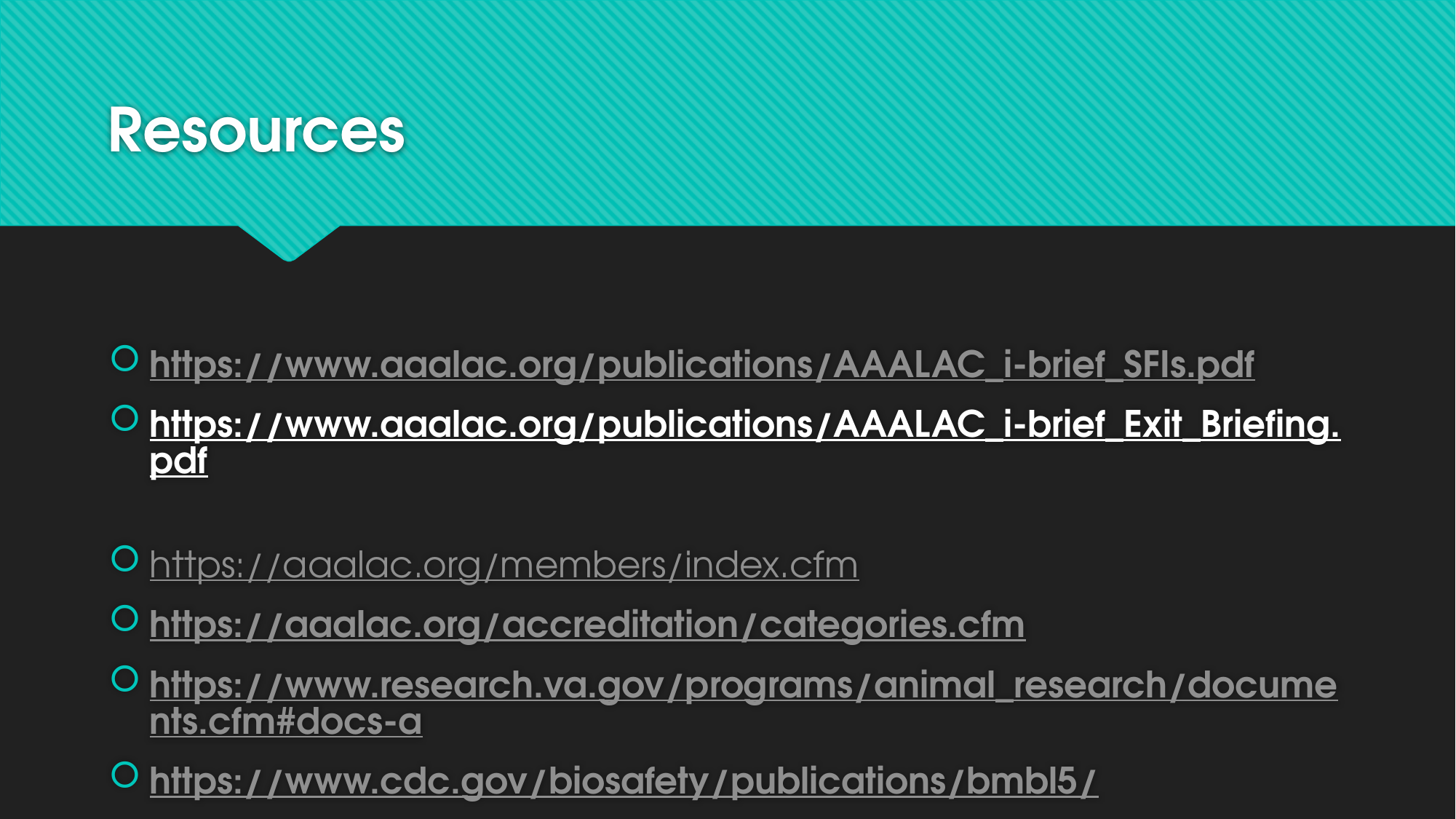

# Resources
https://www.aaalac.org/publications/AAALAC_i-brief_SFIs.pdf
https://www.aaalac.org/publications/AAALAC_i-brief_Exit_Briefing.pdf
https://aaalac.org/members/index.cfm
https://aaalac.org/accreditation/categories.cfm
https://www.research.va.gov/programs/animal_research/documents.cfm#docs-a
https://www.cdc.gov/biosafety/publications/bmbl5/